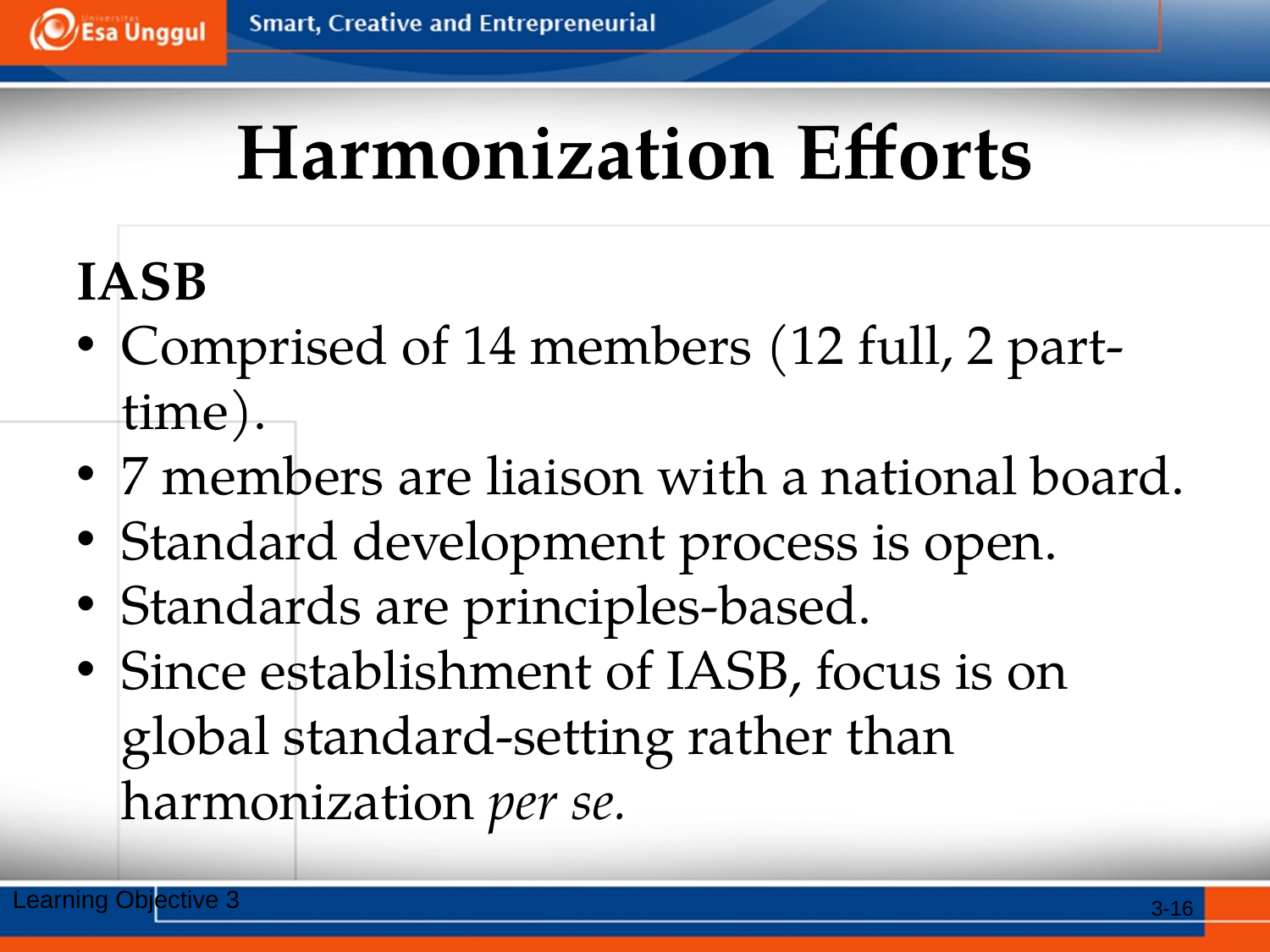

# Harmonization Efforts
IASB
Comprised of 14 members (12 full, 2 part-time).
7 members are liaison with a national board.
Standard development process is open.
Standards are principles-based.
Since establishment of IASB, focus is on global standard-setting rather than harmonization per se.

Learning Objective 3
3-16